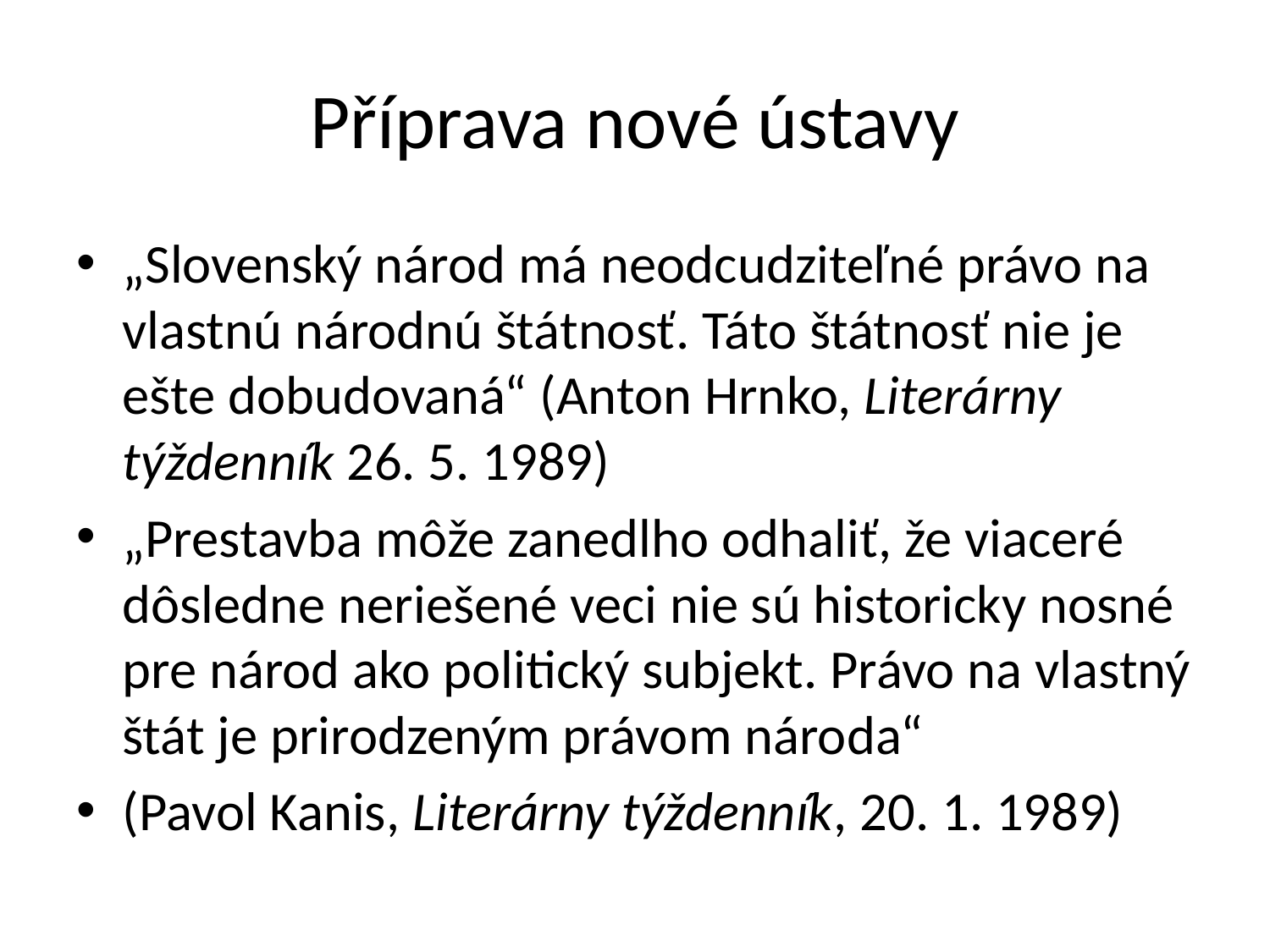

# Příprava nové ústavy
„Slovenský národ má neodcudziteľné právo na vlastnú národnú štátnosť. Táto štátnosť nie je ešte dobudovaná“ (Anton Hrnko, Literárny týždenník 26. 5. 1989)
„Prestavba môže zanedlho odhaliť, že viaceré dôsledne neriešené veci nie sú historicky nosné pre národ ako politický subjekt. Právo na vlastný štát je prirodzeným právom národa“
(Pavol Kanis, Literárny týždenník, 20. 1. 1989)